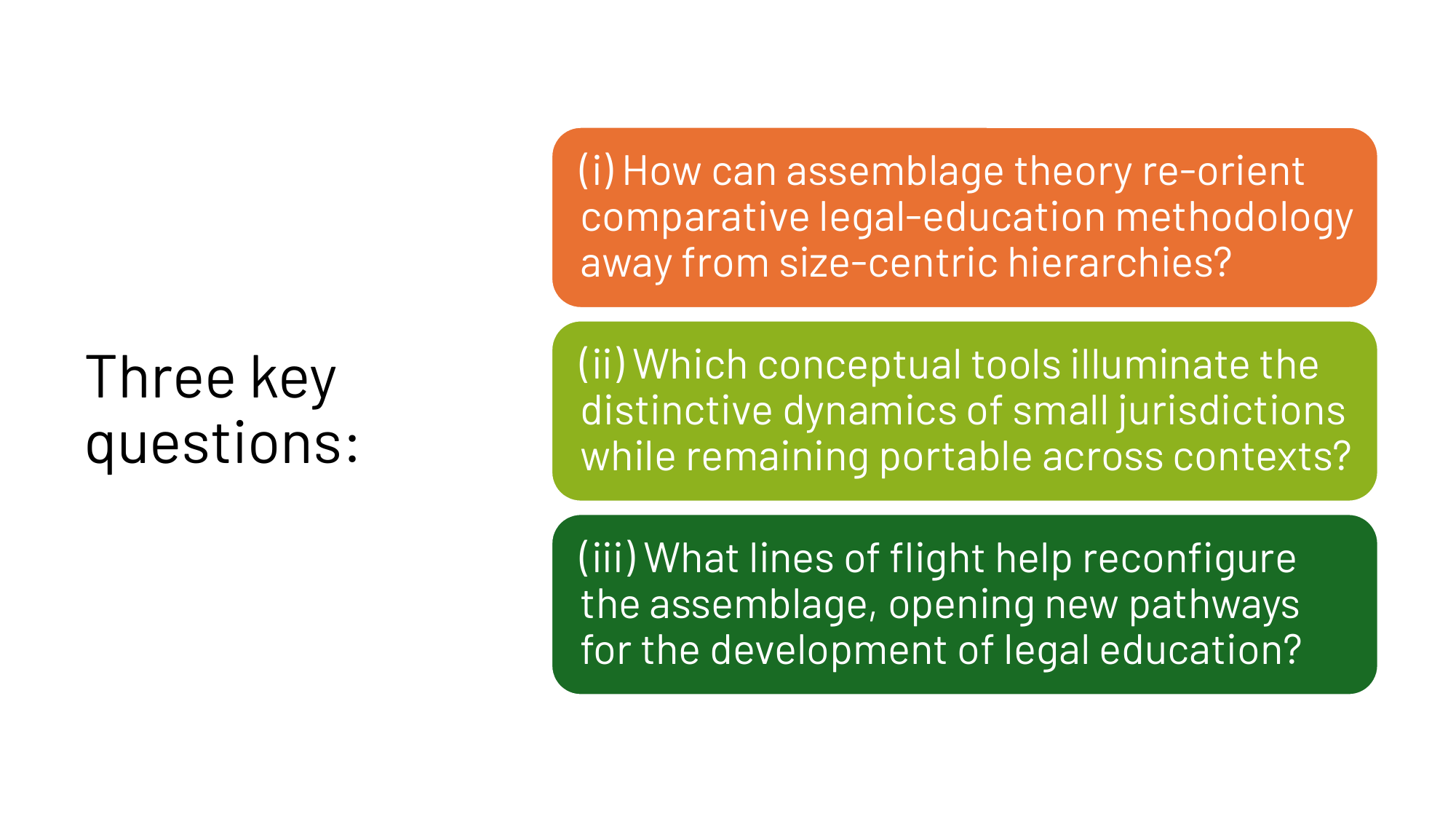

# Three key questions:
(i) How can assemblage theory re‑orient comparative legal‑education methodology away from size‑centric hierarchies?
(ii) Which conceptual tools illuminate the distinctive dynamics of small jurisdictions while remaining portable across contexts?
(iii) What lines of flight help reconfigure the assemblage, opening new pathways for the development of legal education?